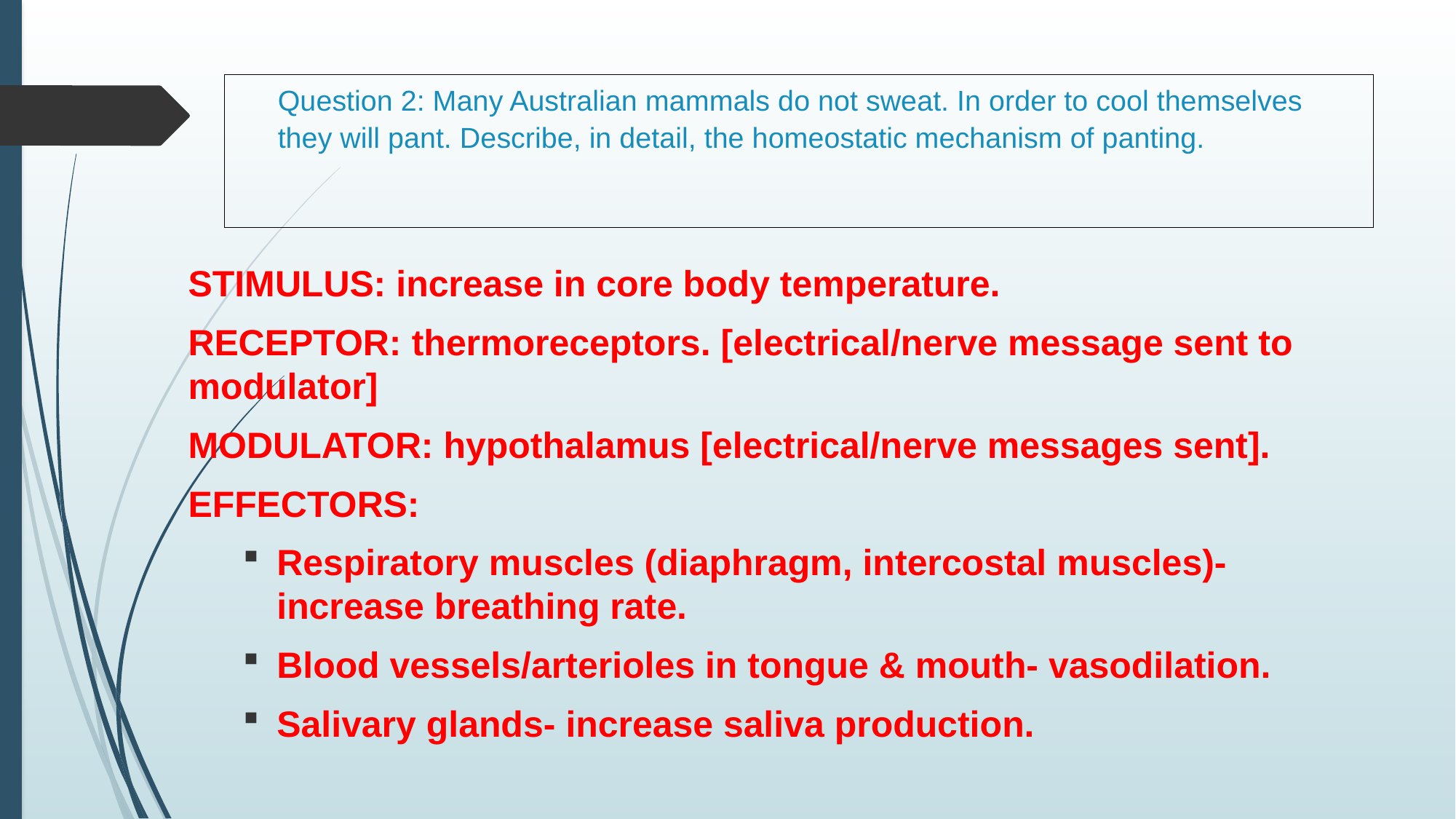

# Question 2: Many Australian mammals do not sweat. In order to cool themselves they will pant. Describe, in detail, the homeostatic mechanism of panting.
STIMULUS: increase in core body temperature.
RECEPTOR: thermoreceptors. [electrical/nerve message sent to modulator]
MODULATOR: hypothalamus [electrical/nerve messages sent].
EFFECTORS:
Respiratory muscles (diaphragm, intercostal muscles)- increase breathing rate.
Blood vessels/arterioles in tongue & mouth- vasodilation.
Salivary glands- increase saliva production.